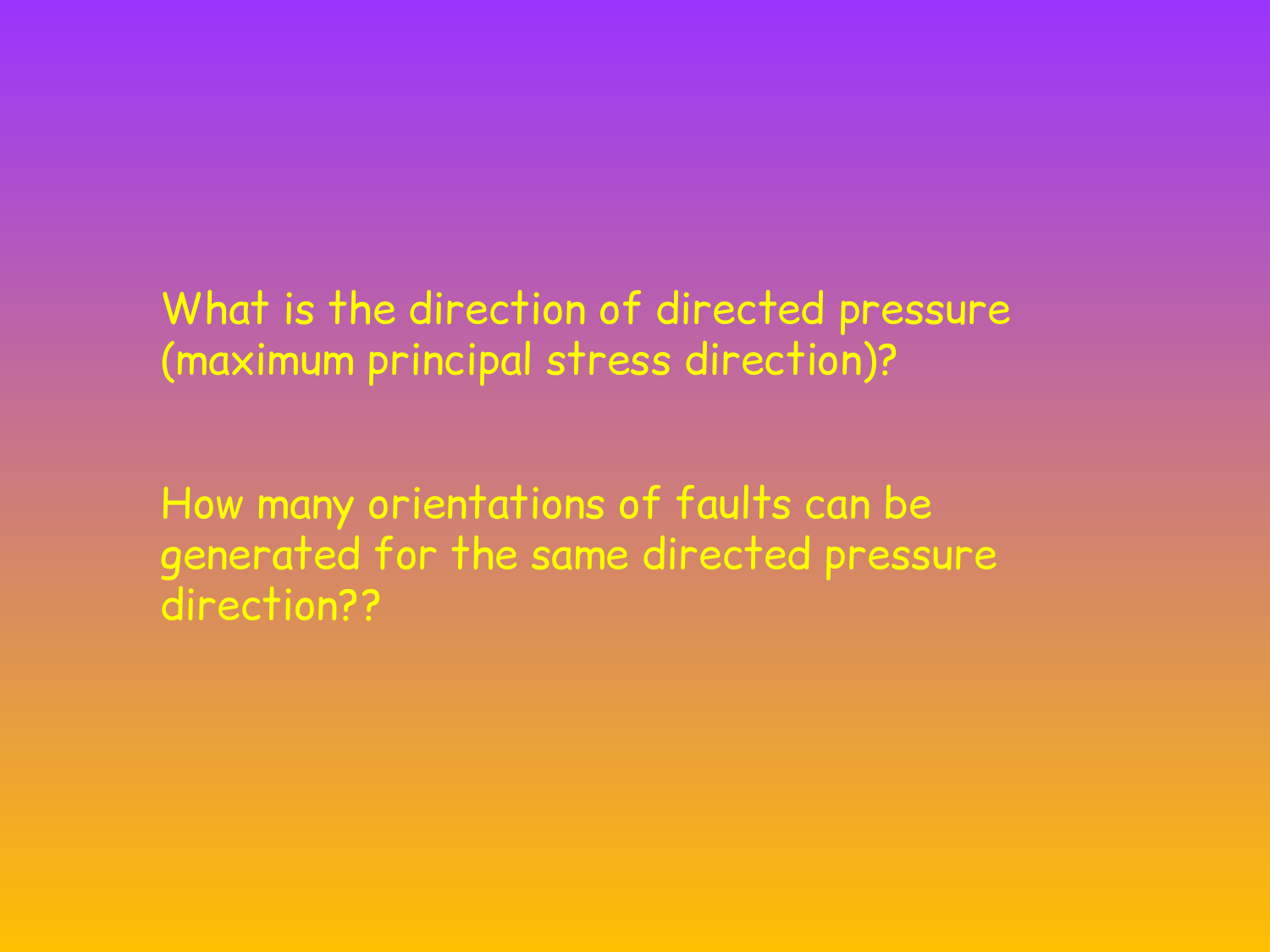

What is the direction of directed pressure (maximum principal stress direction)?

How many orientations of faults can be generated for the same directed pressure direction??